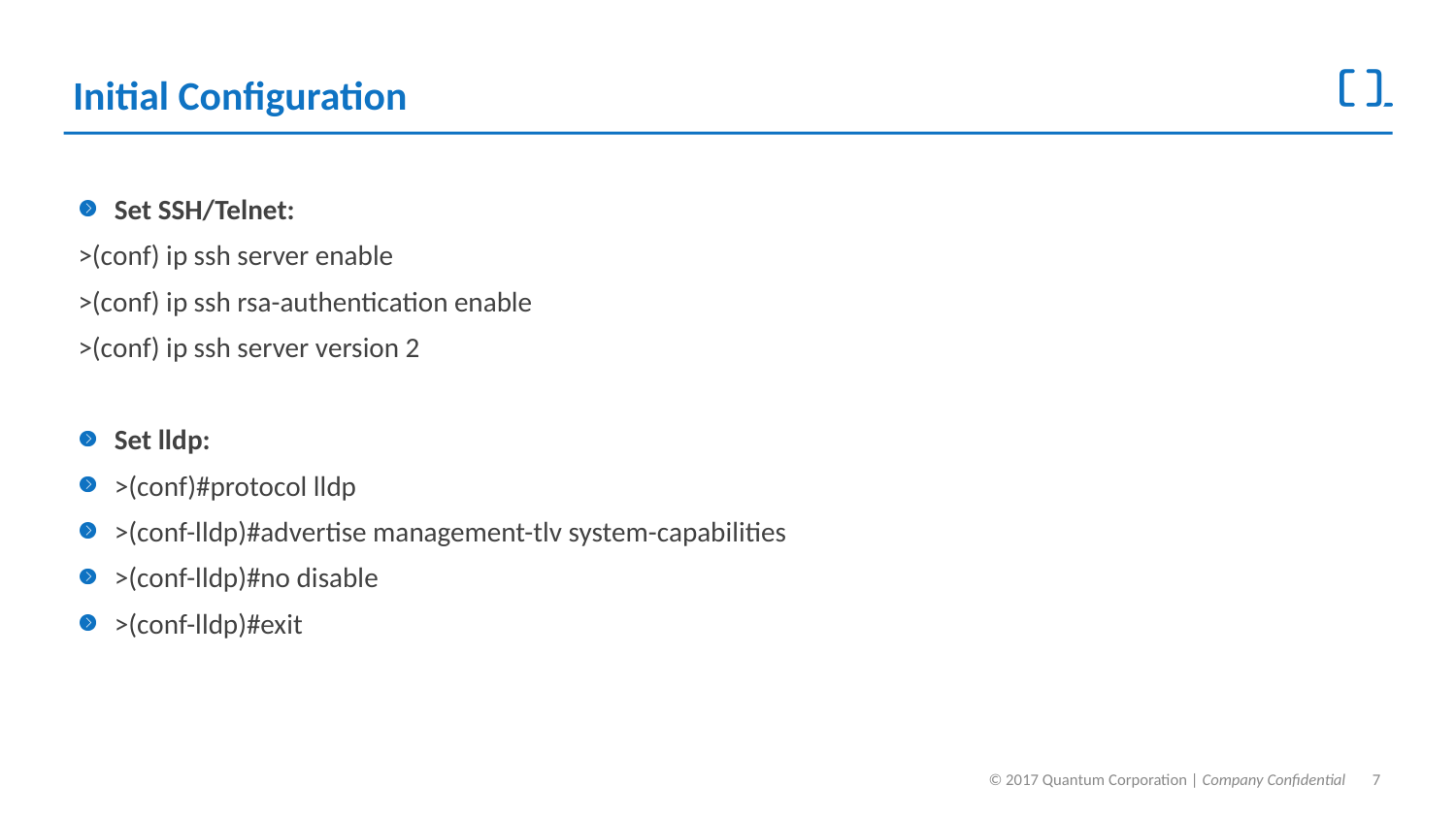

# Initial Configuration
Set SSH/Telnet:
>(conf) ip ssh server enable
>(conf) ip ssh rsa-authentication enable
>(conf) ip ssh server version 2

Set lldp:
>(conf)#protocol lldp
>(conf-lldp)#advertise management-tlv system-capabilities
>(conf-lldp)#no disable
>(conf-lldp)#exit